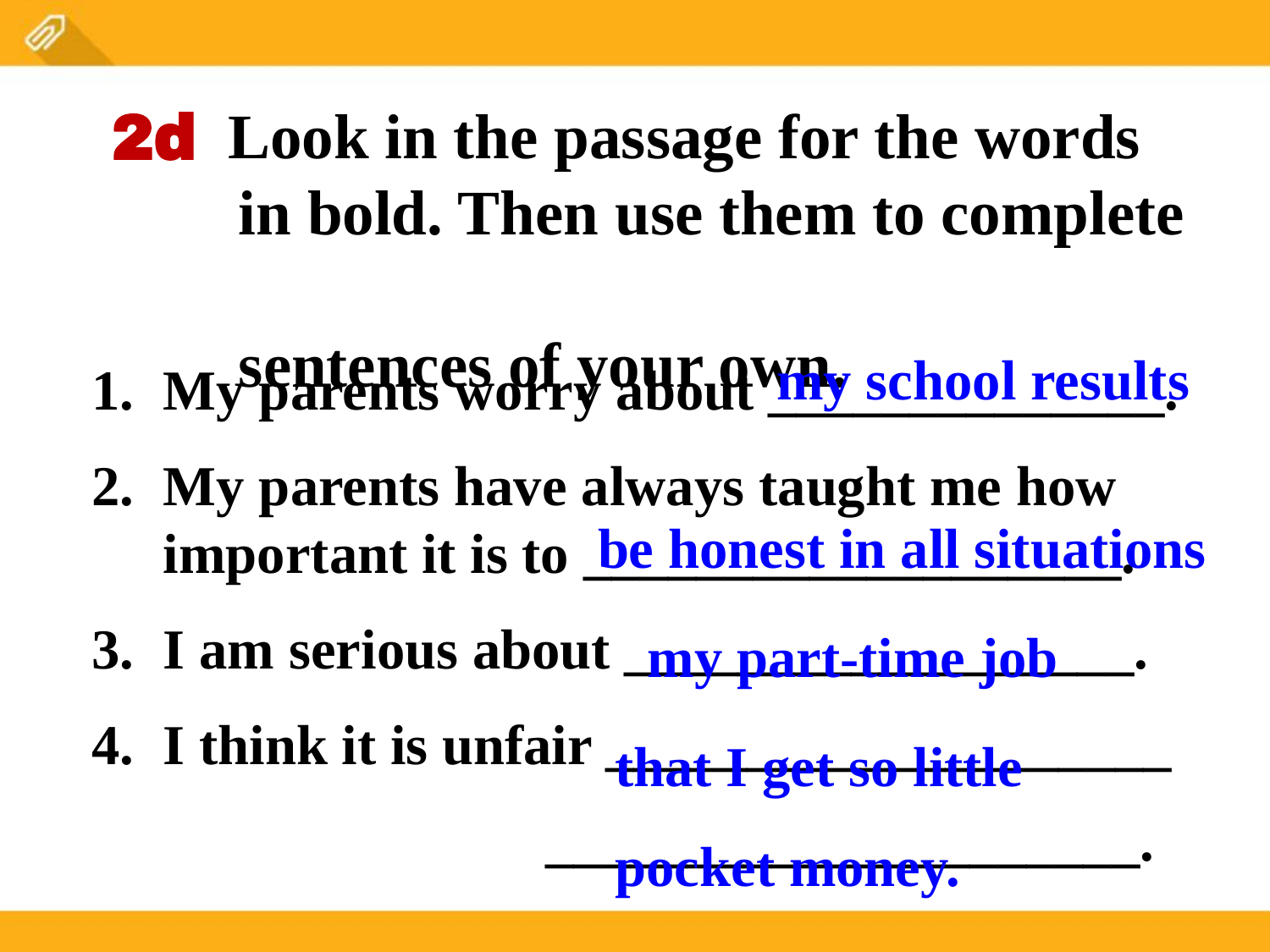

2d  Look in the passage for the words
        in bold. Then use them to complete
        sentences of your own.
my school results
My parents worry about ______________.
My parents have always taught me how important it is to ___________________.
I am serious about __________________.
I think it is unfair ____________________
                                _____________________.
be honest in all situations
my part-time job
    that I get so little
    pocket money.